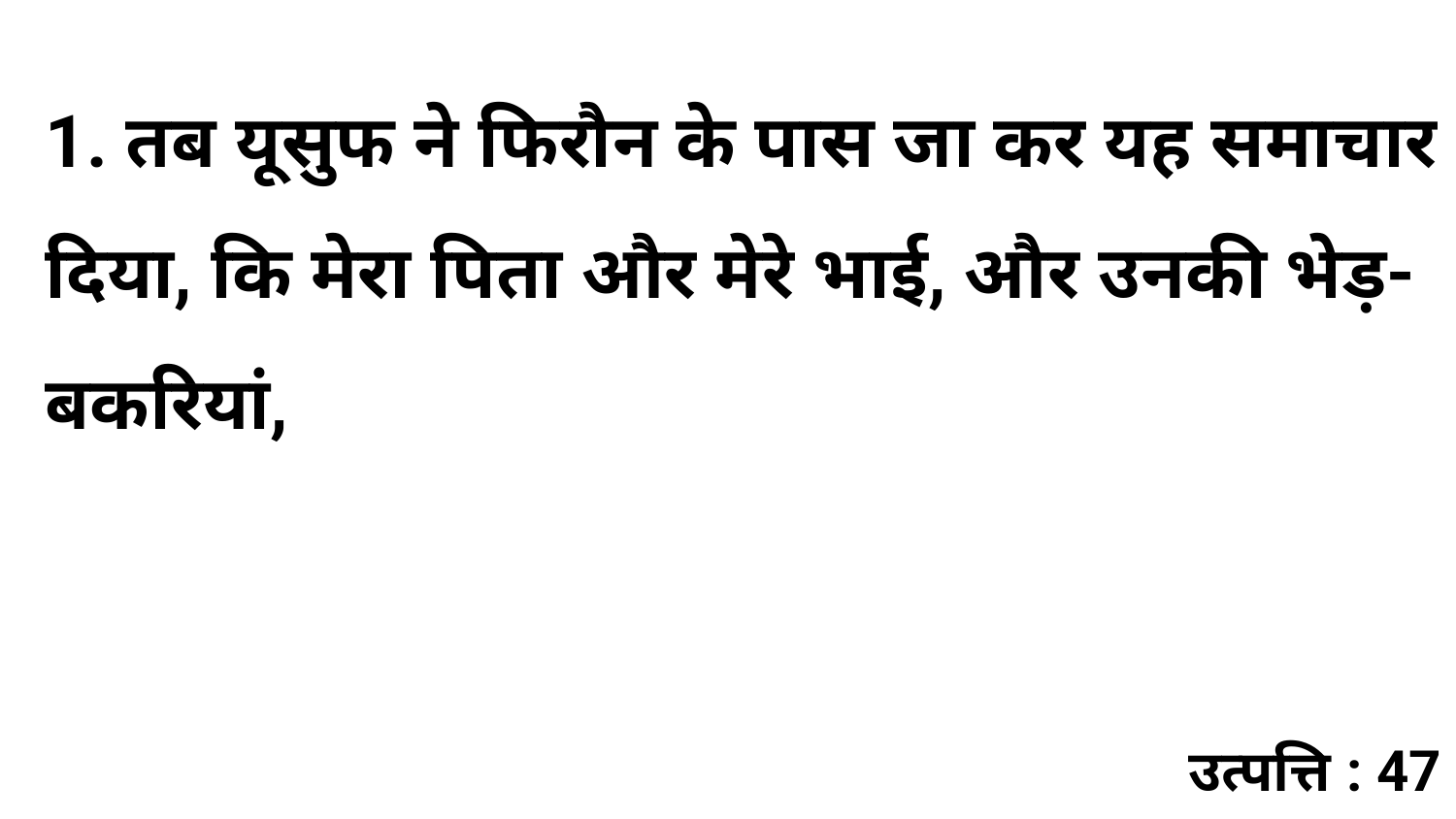

1. तब यूसुफ ने फिरौन के पास जा कर यह समाचार दिया, कि मेरा पिता और मेरे भाई, और उनकी भेड़-बकरियां,
उत्पत्ति : 47